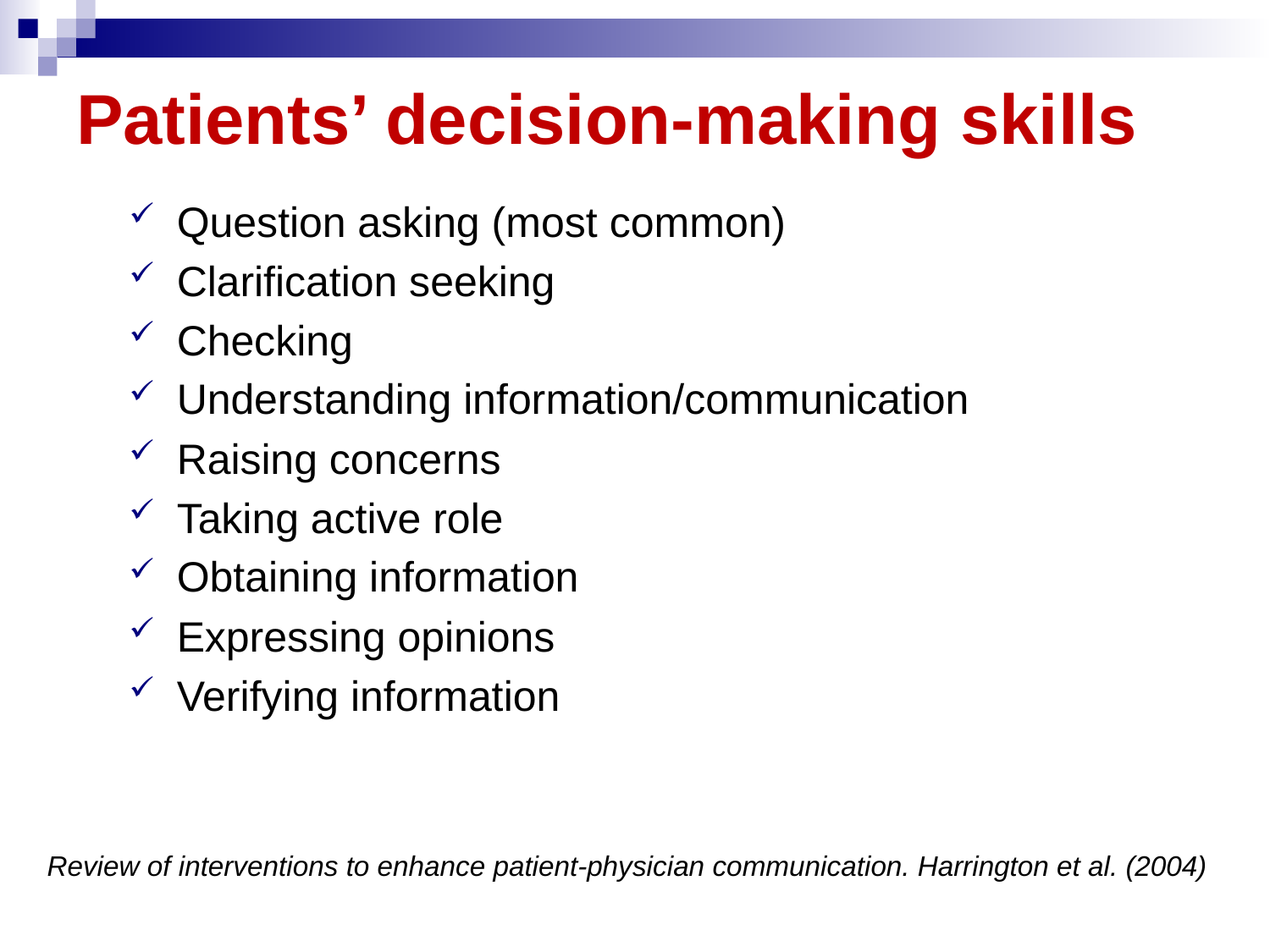

# Patients’ decision-making skills
Question asking (most common)
Clarification seeking
Checking
Understanding information/communication
Raising concerns
Taking active role
Obtaining information
Expressing opinions
Verifying information
Review of interventions to enhance patient-physician communication. Harrington et al. (2004)